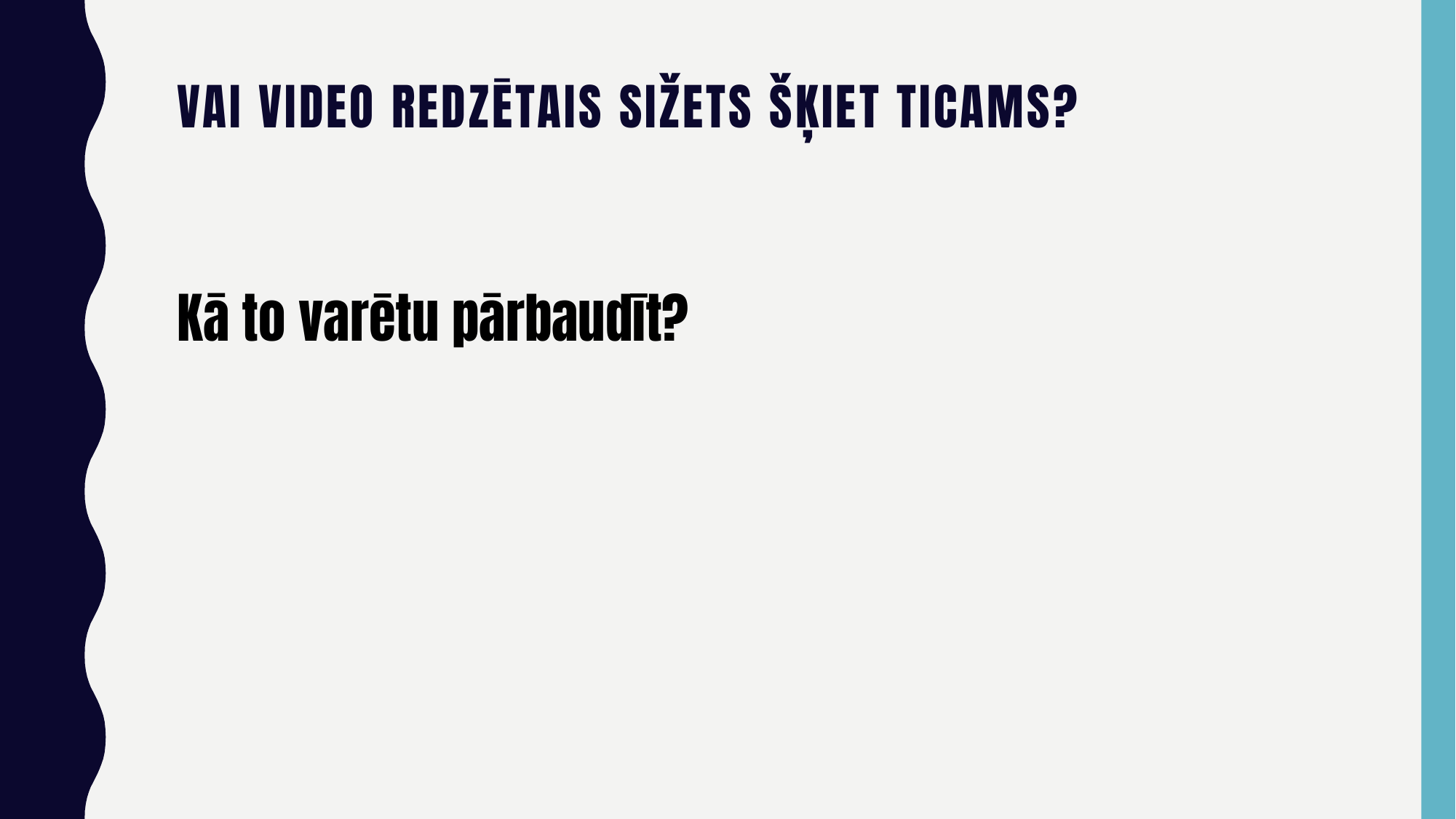

# Vai video redzētais sižets šķiet ticams?
Kā to varētu pārbaudīt?